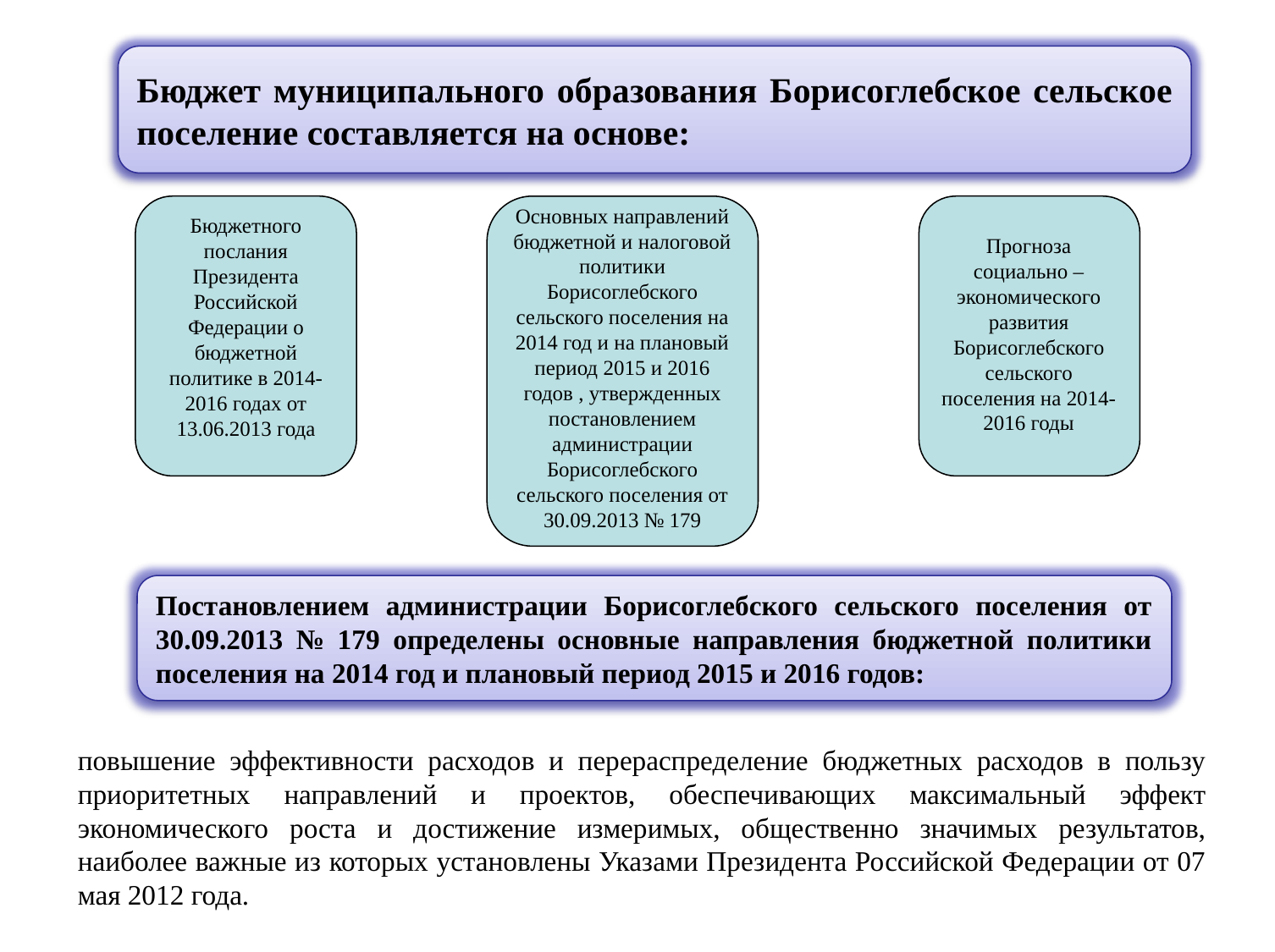

Бюджет муниципального образования Борисоглебское сельское поселение составляется на основе:

Основных направлений бюджетной и налоговой политики Борисоглебского сельского поселения на 2014 год и на плановый период 2015 и 2016 годов , утвержденных постановлением администрации Борисоглебского сельского поселения от 30.09.2013 № 179

Бюджетного послания Президента Российской Федерации о бюджетной политике в 2014-2016 годах от 13.06.2013 года
Прогноза социально – экономического развития Борисоглебского сельского поселения на 2014- 2016 годы
Постановлением администрации Борисоглебского сельского поселения от 30.09.2013 № 179 определены основные направления бюджетной политики поселения на 2014 год и плановый период 2015 и 2016 годов:
повышение эффективности расходов и перераспределение бюджетных расходов в пользу приоритетных направлений и проектов, обеспечивающих максимальный эффект экономического роста и достижение измеримых, общественно значимых результатов, наиболее важные из которых установлены Указами Президента Российской Федерации от 07 мая 2012 года.